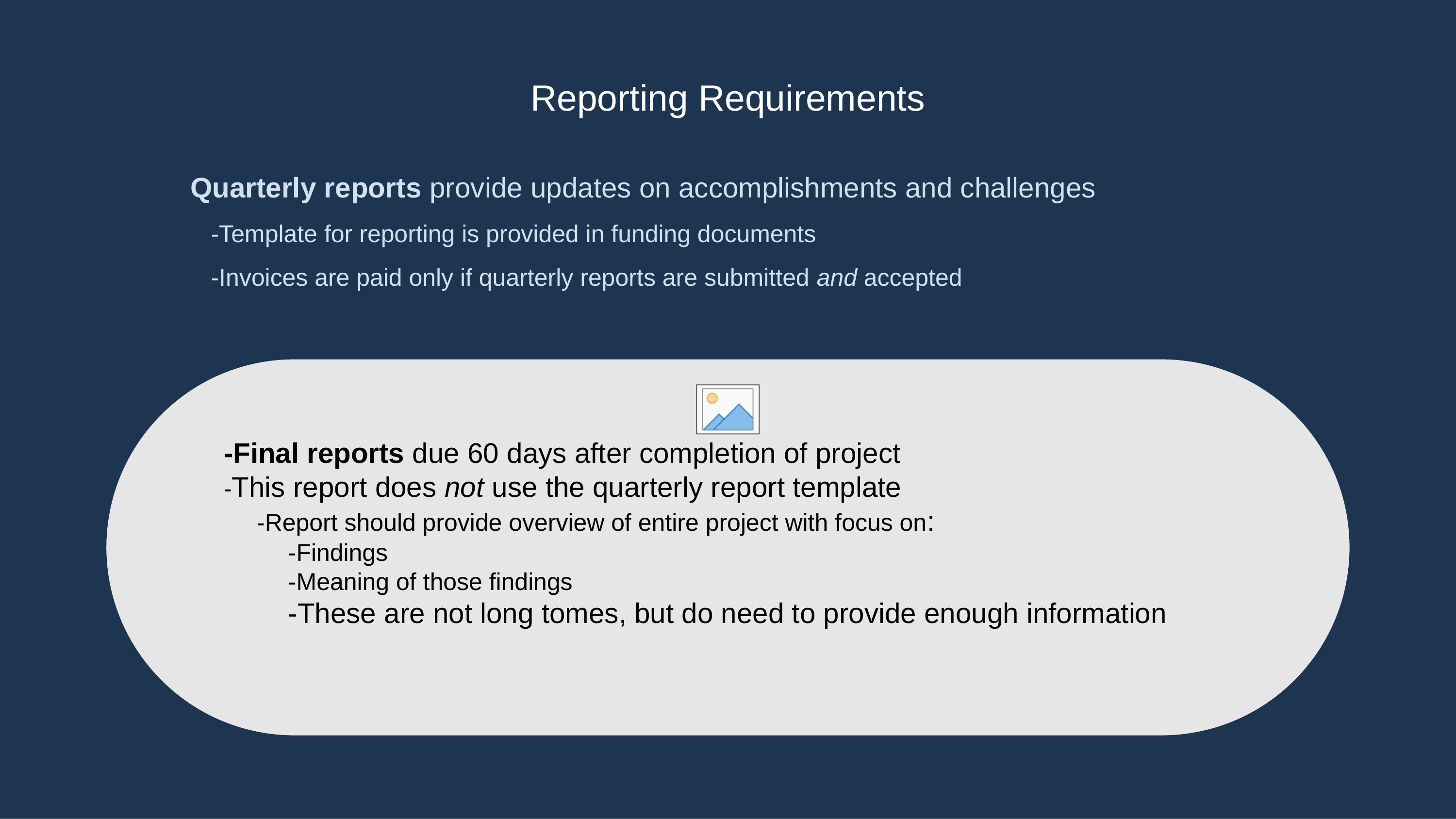

Maximum of $135,000 total costs (direct costs + indirect [F&A] costs)
Use your agency’s federally approved F&A
If your agency does not have an F&A agreement, charge no more than 10%
Cost-reimbursable invoices submitted quarterly
No subcontracts directly from a primary entity to a secondary entity
If funded, GMU will create 2 separate subawards, one for your agency and one for the secondary/assisting agency (more details in CFP)
Budget justification for each cost item
Final report due 60 days after completion of project
This report does not use the quarterly report template
Report should provide overview of project with focus on:
Findings
Meaning of those findings
These are not long tomes, but do need to provide enough information

Reporting Requirements
Quarterly reports provide updates on accomplishments and challenges
   -Template for reporting is provided in funding documents
   -Invoices are paid only if quarterly reports are submitted and accepted
-Final reports due 60 days after completion of project
-This report does not use the quarterly report template
-Report should provide overview of entire project with focus on:
-Findings
-Meaning of those findings
-These are not long tomes, but do need to provide enough information